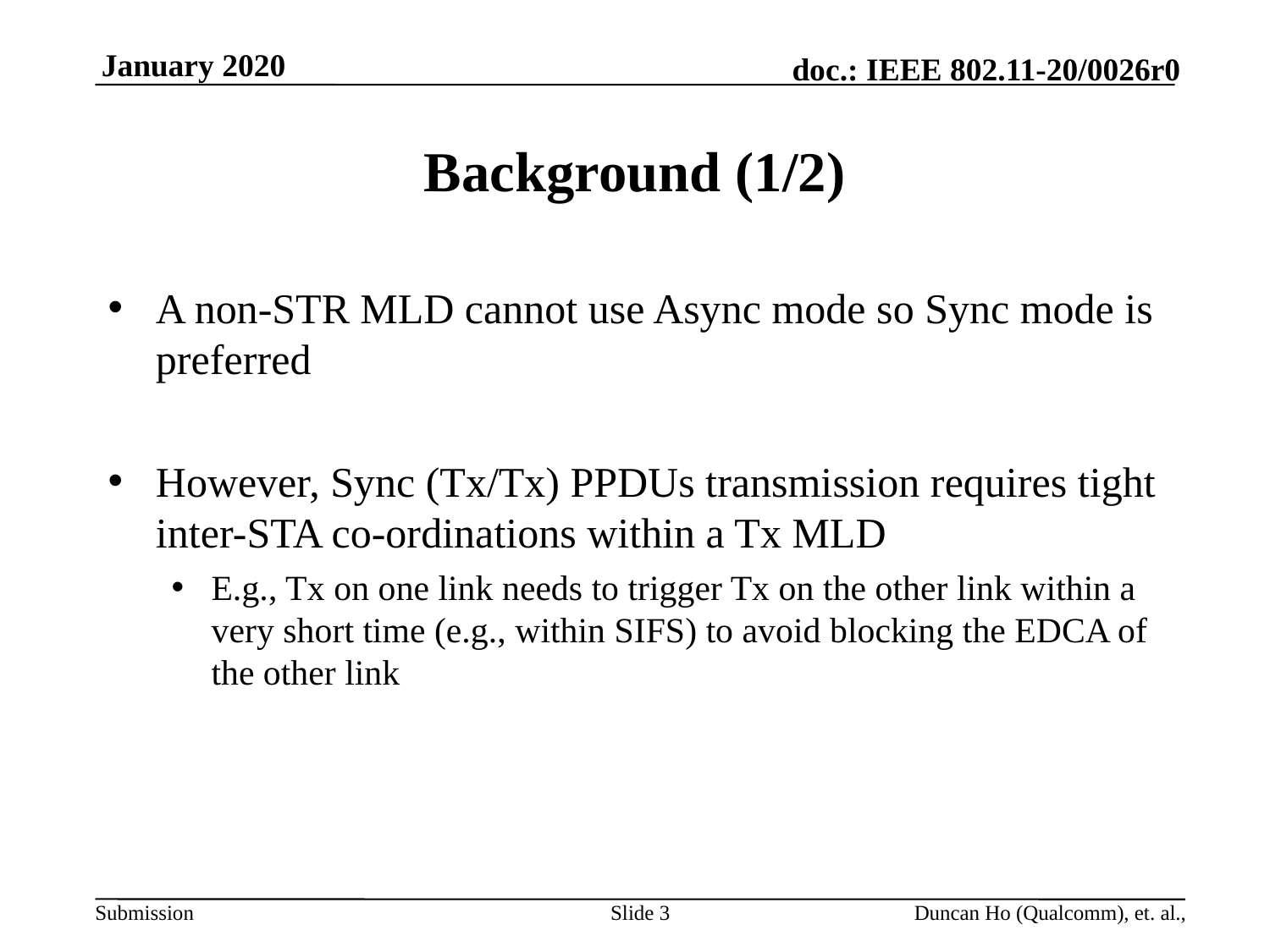

# Background (1/2)
A non-STR MLD cannot use Async mode so Sync mode is preferred

However, Sync (Tx/Tx) PPDUs transmission requires tight inter-STA co-ordinations within a Tx MLD
E.g., Tx on one link needs to trigger Tx on the other link within a very short time (e.g., within SIFS) to avoid blocking the EDCA of the other link

Slide 3
Duncan Ho (Qualcomm), et. al.,